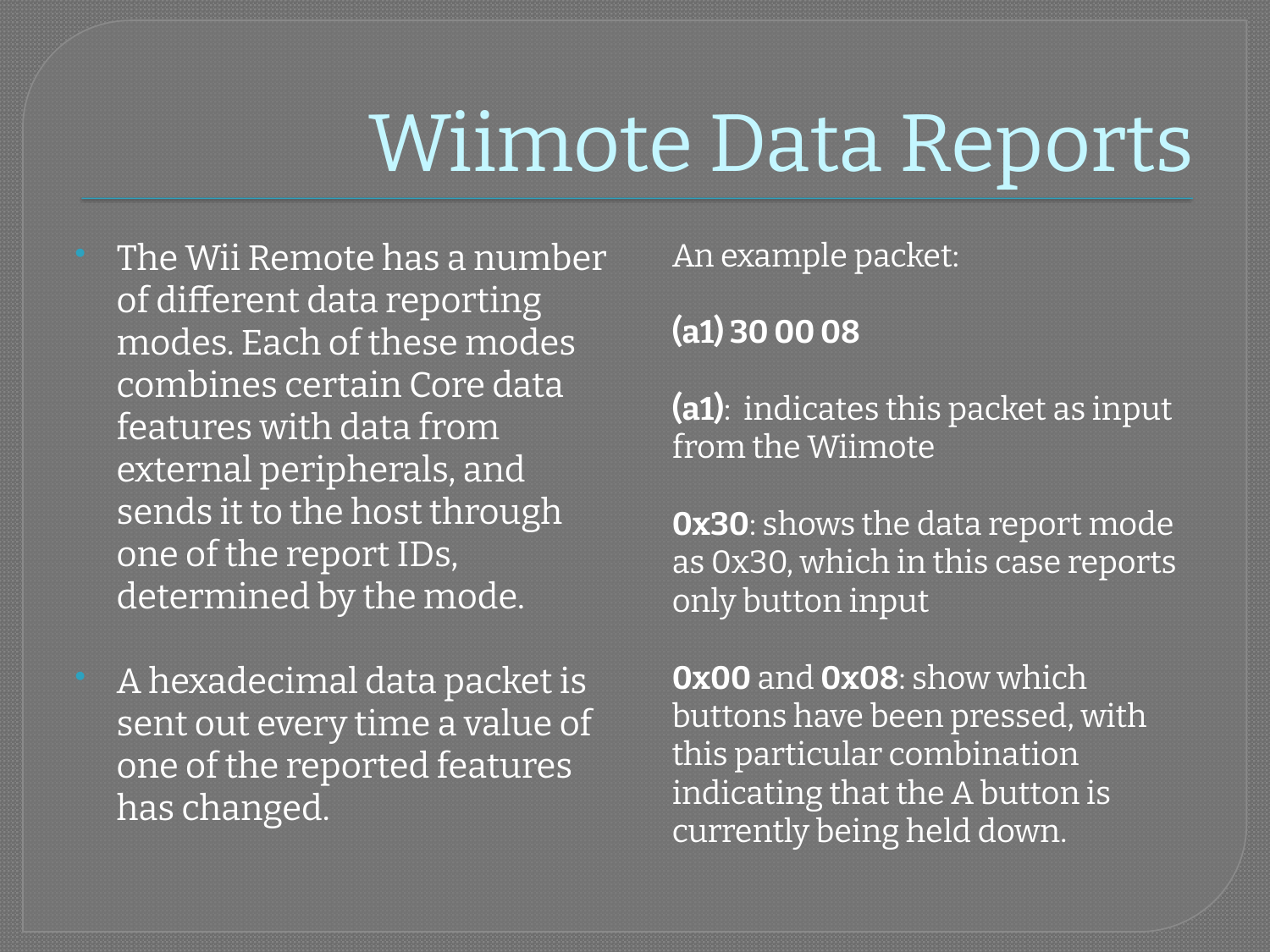

# Wiimote Data Reports
The Wii Remote has a number of different data reporting modes. Each of these modes combines certain Core data features with data from external peripherals, and sends it to the host through one of the report IDs, determined by the mode.

A hexadecimal data packet is sent out every time a value of one of the reported features has changed.

An example packet:

(a1) 30 00 08

(a1):  indicates this packet as input from the Wiimote

0x30: shows the data report mode as 0x30, which in this case reports only button input

0x00 and 0x08: show which buttons have been pressed, with this particular combination indicating that the A button is currently being held down.